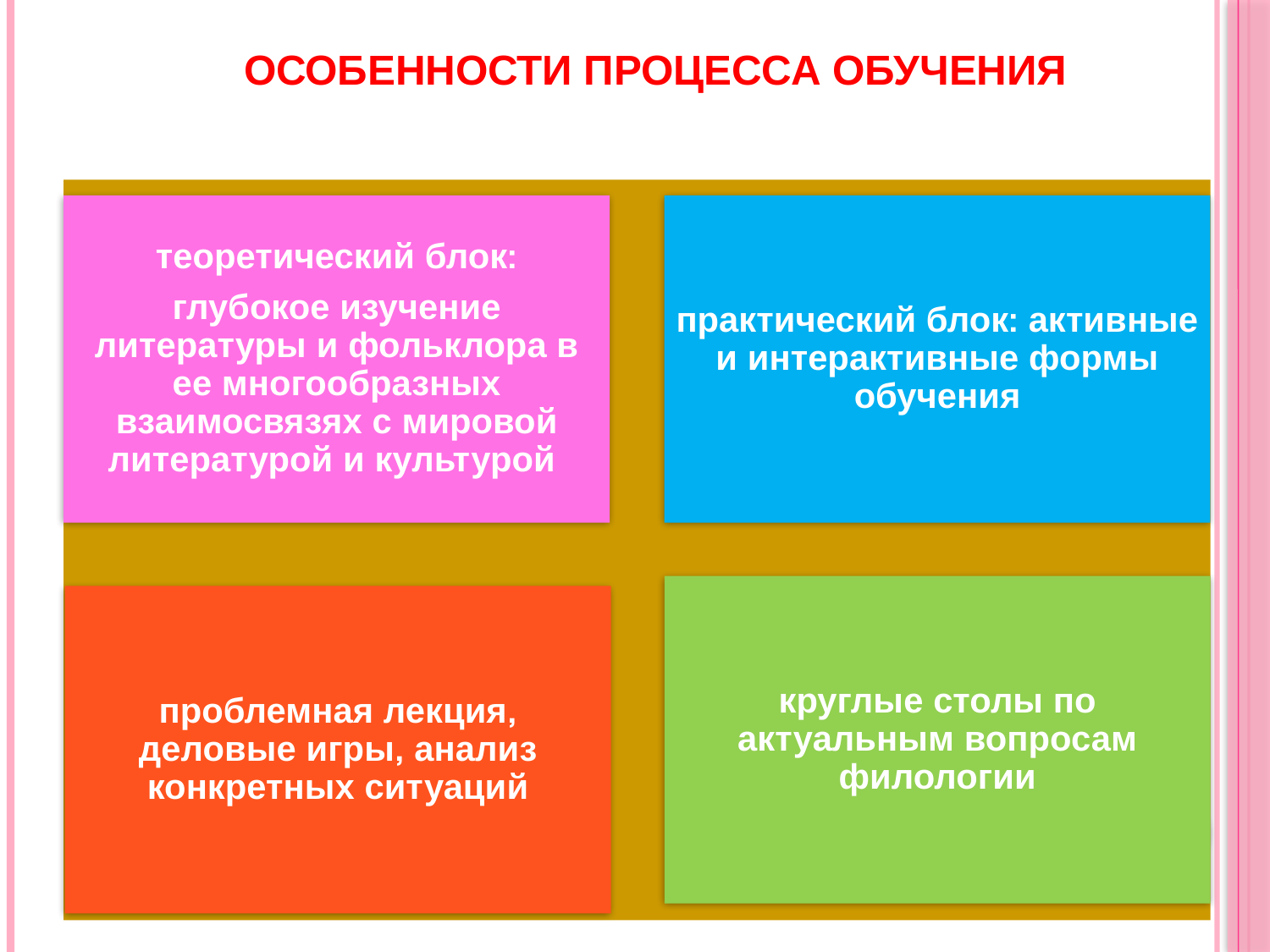

# ОСОБЕННОСТИ ПРОЦЕССА ОБУЧЕНИЯ
теоретический блок:
глубокое изучение литературы и фольклора в ее многообразных взаимосвязях с мировой литературой и культурой
практический блок: активные и интерактивные формы обучения
проблемная лекция, деловые игры, анализ конкретных ситуаций
круглые столы по актуальным вопросам филологии